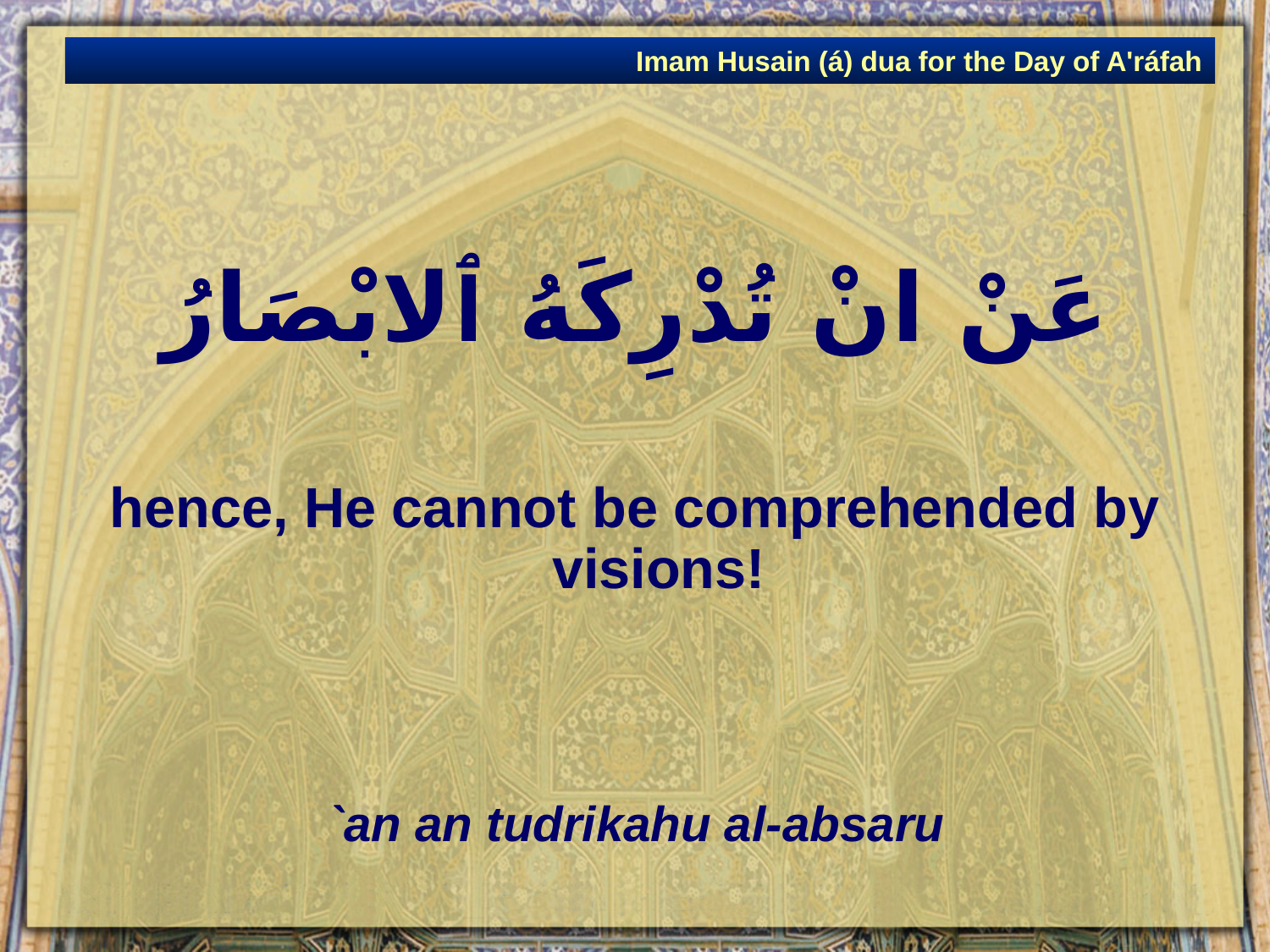

Imam Husain (á) dua for the Day of A'ráfah
# عَنْ انْ تُدْرِكَهُ ٱلابْصَارُ
hence, He cannot be comprehended by visions!
`an an tudrikahu al-absaru